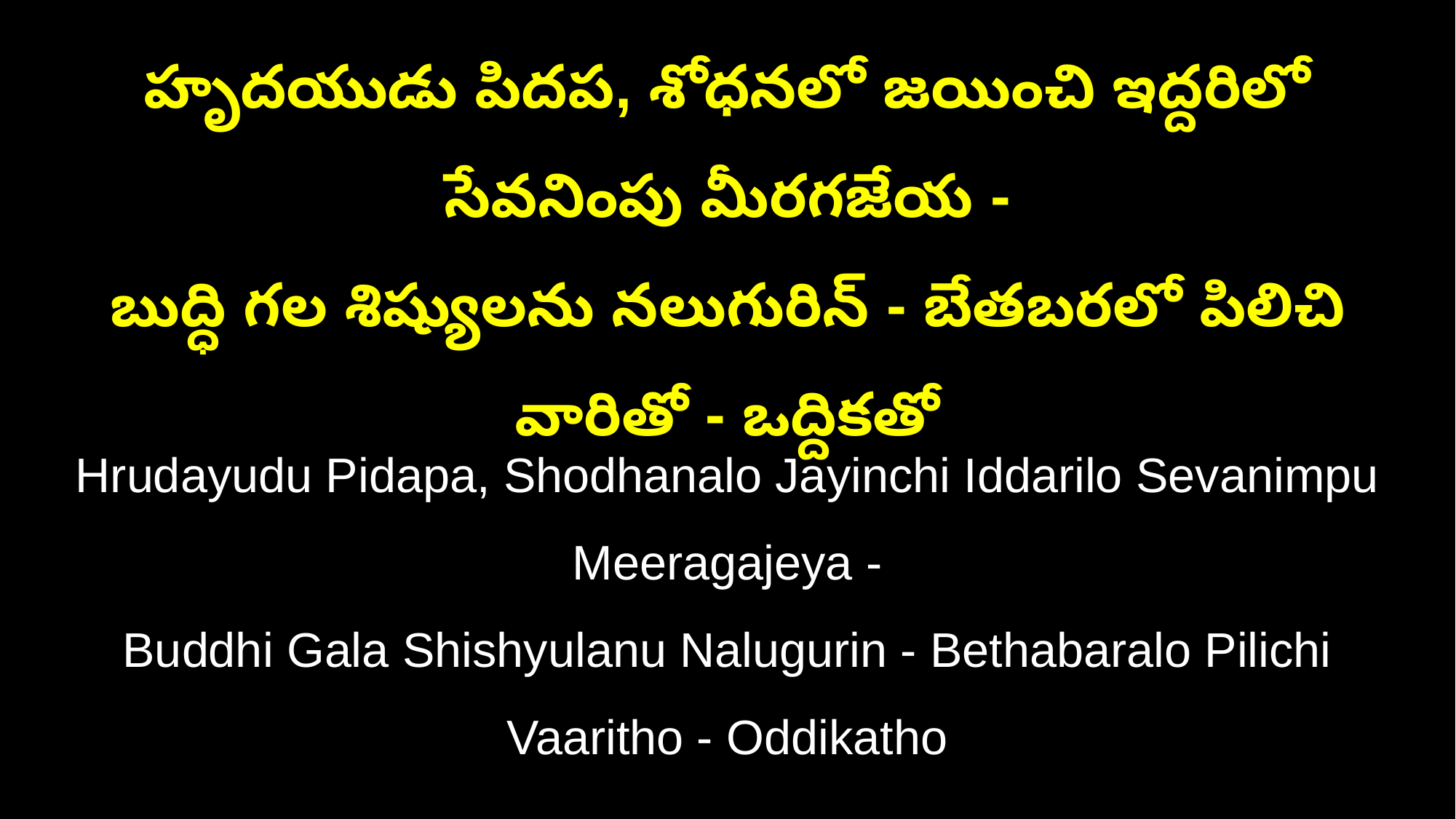

హృదయుడు పిదప, శోధనలో జయించి ఇద్దరిలో సేవనింపు మీరగజేయ -
బుద్ధి గల శిష్యులను నలుగురిన్ - బేతబరలో పిలిచి వారితో - ఒద్దికతో
Hrudayudu Pidapa, Shodhanalo Jayinchi Iddarilo Sevanimpu Meeragajeya -
Buddhi Gala Shishyulanu Nalugurin - Bethabaralo Pilichi Vaaritho - Oddikatho